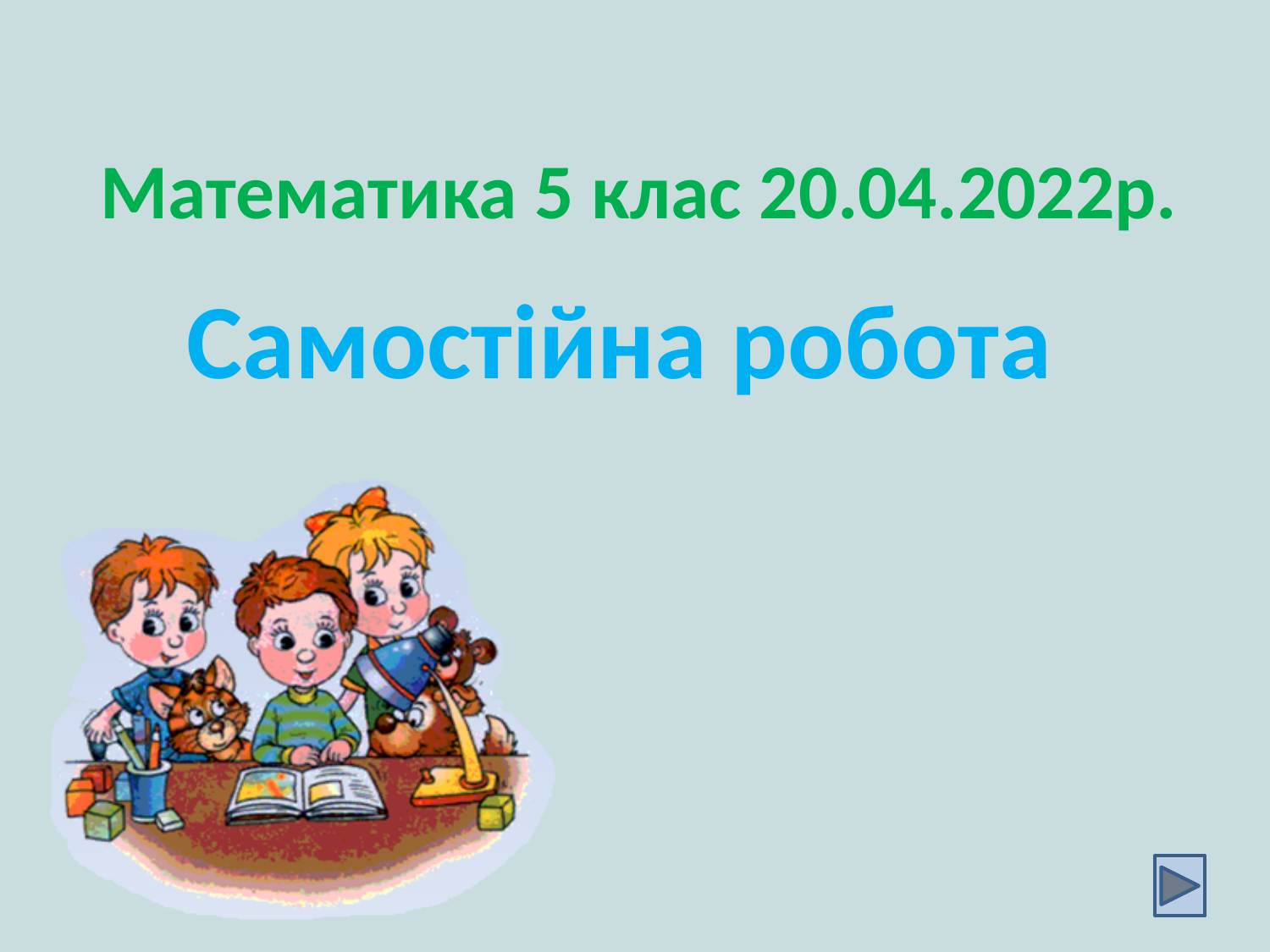

# Математика 5 клас 20.04.2022р.
Самостійна робота